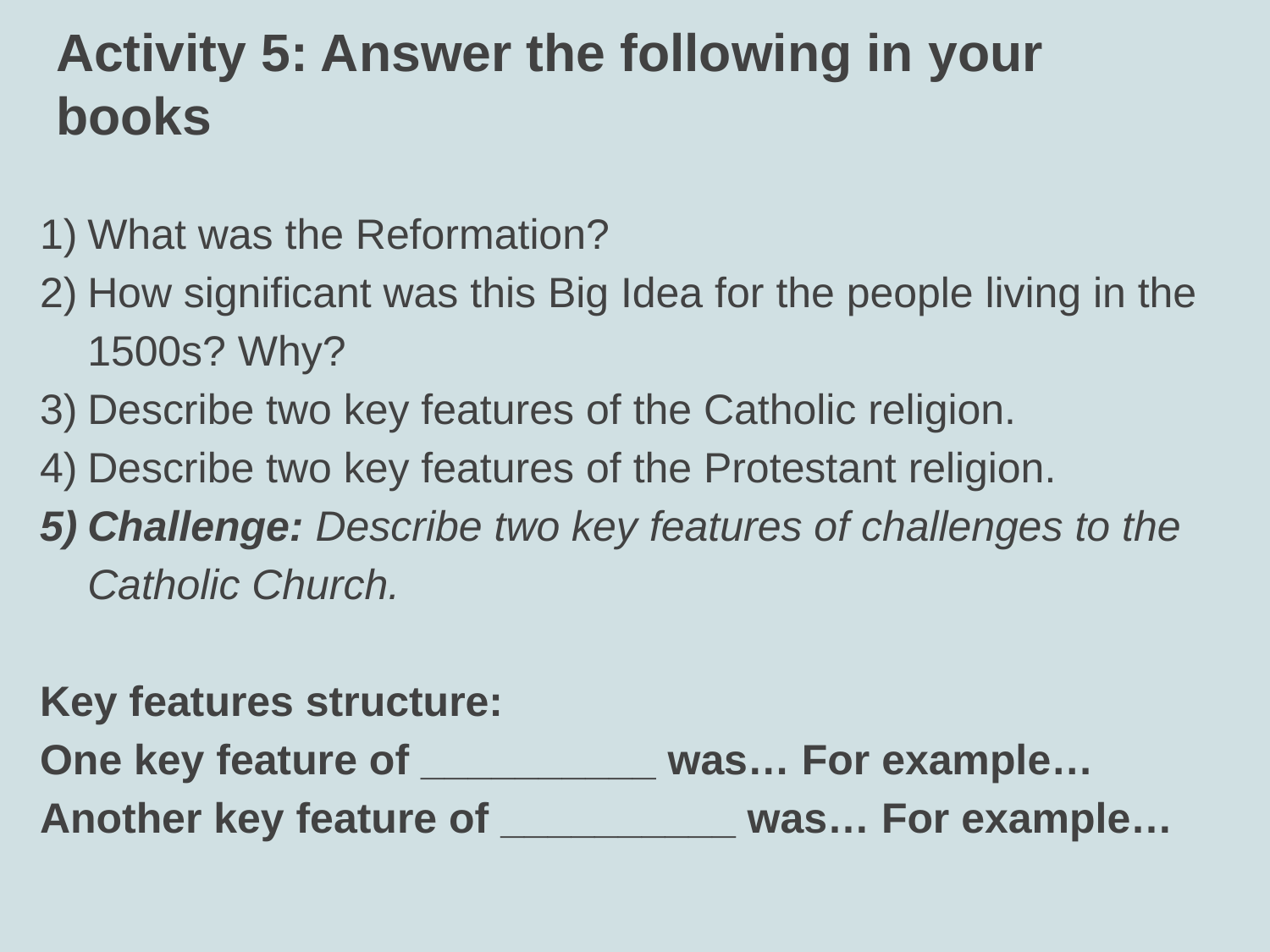

# Activity 5: Answer the following in your books
What was the Reformation?
How significant was this Big Idea for the people living in the 1500s? Why?
Describe two key features of the Catholic religion.
Describe two key features of the Protestant religion.
Challenge: Describe two key features of challenges to the Catholic Church.

Key features structure:
One key feature of __________ was… For example…
Another key feature of __________ was… For example…